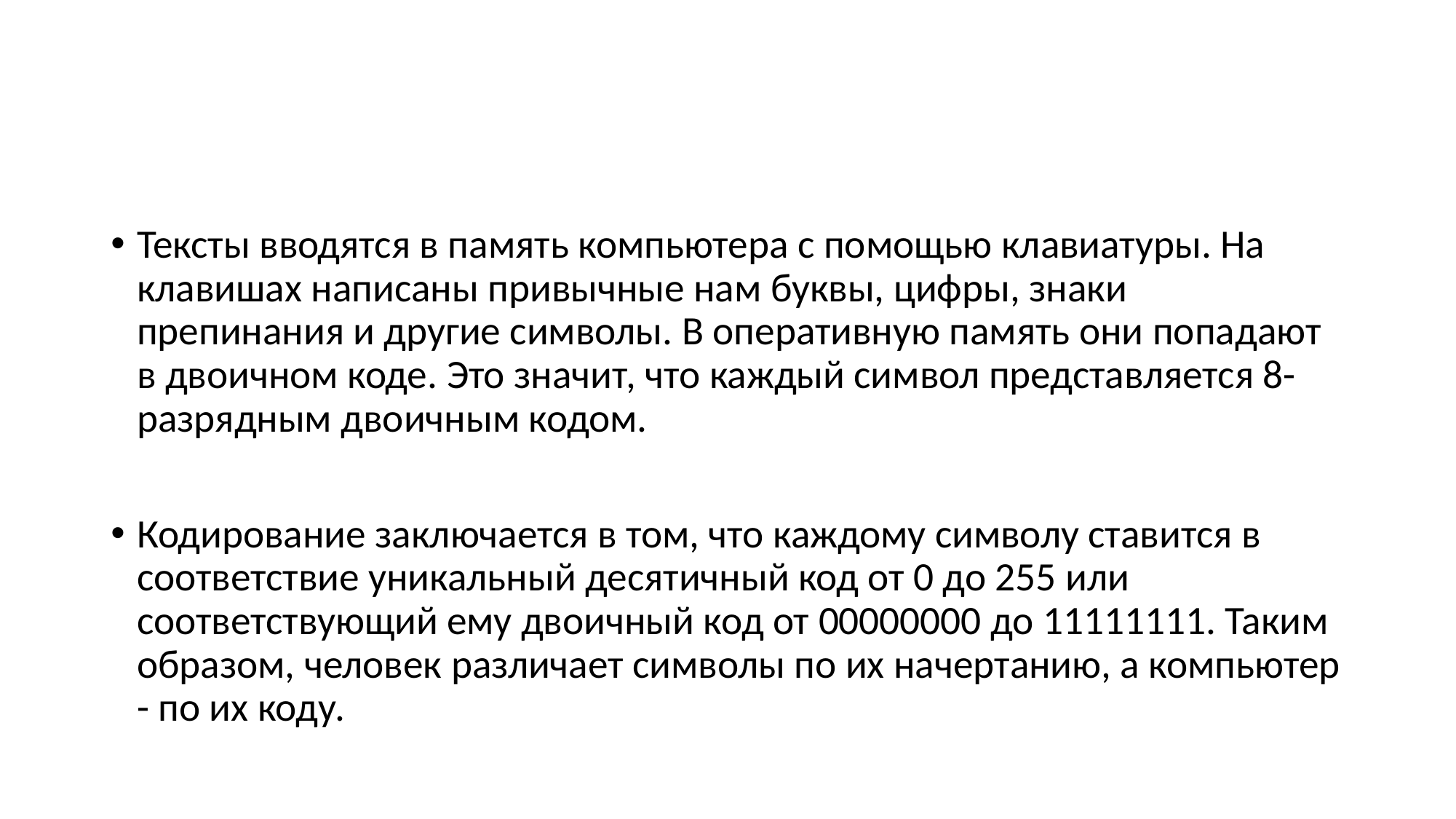

#
Тексты вводятся в память компьютера с помощью клавиатуры. На клавишах написаны привычные нам буквы, цифры, знаки препинания и другие символы. В оперативную память они попадают в двоичном коде. Это значит, что каждый символ представляется 8-разрядным двоичным кодом.

Кодирование заключается в том, что каждому символу ставится в соответствие уникальный десятичный код от 0 до 255 или соответствующий ему двоичный код от 00000000 до 11111111. Таким образом, человек различает символы по их начертанию, а компьютер - по их коду.